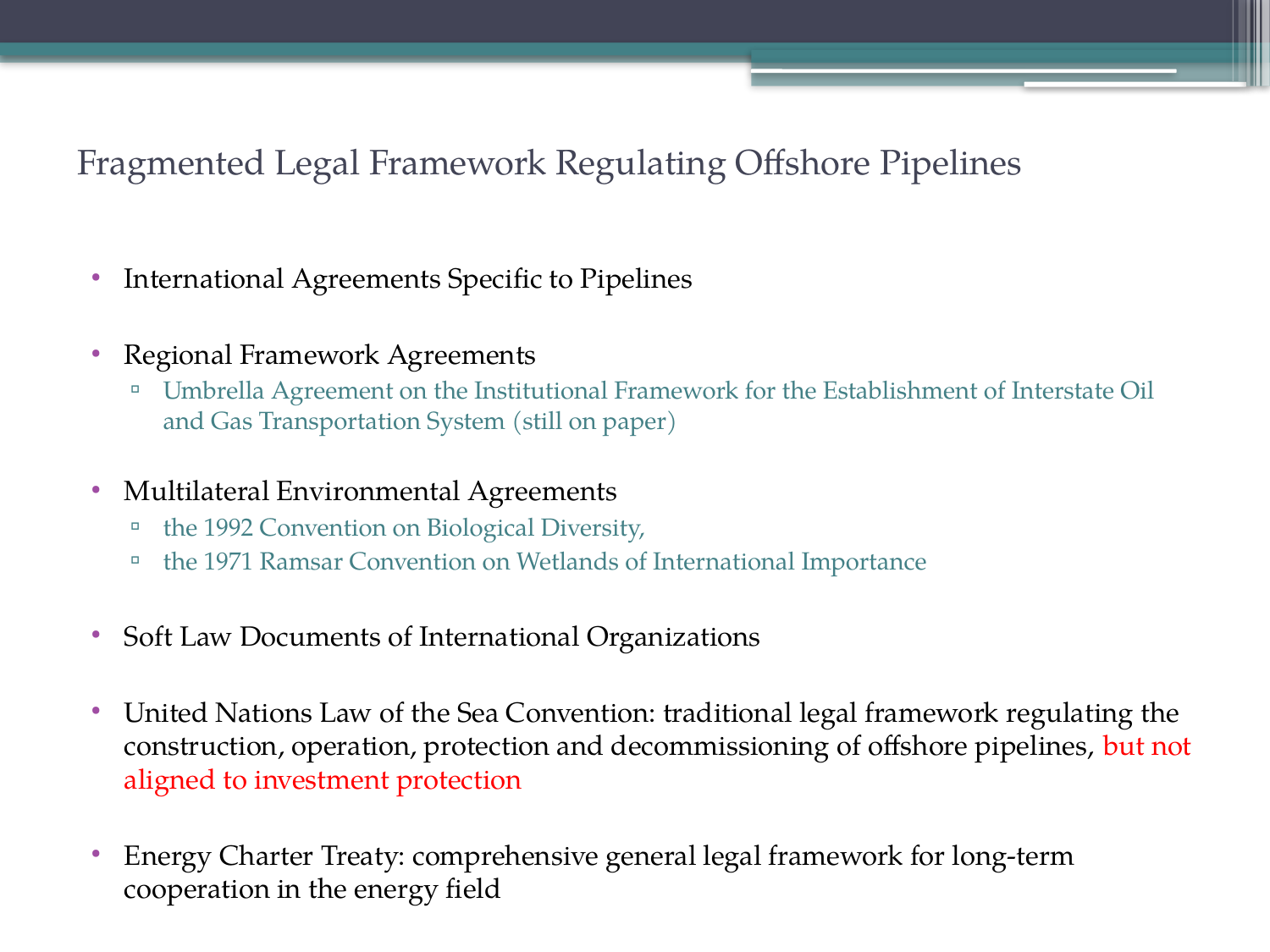

# Fragmented Legal Framework Regulating Offshore Pipelines

International Agreements Specific to Pipelines

Regional Framework Agreements
Umbrella Agreement on the Institutional Framework for the Establishment of Interstate Oil and Gas Transportation System (still on paper)

Multilateral Environmental Agreements
the 1992 Convention on Biological Diversity,
the 1971 Ramsar Convention on Wetlands of International Importance

Soft Law Documents of International Organizations

United Nations Law of the Sea Convention: traditional legal framework regulating the construction, operation, protection and decommissioning of offshore pipelines, but not aligned to investment protection

Energy Charter Treaty: comprehensive general legal framework for long-term cooperation in the energy field